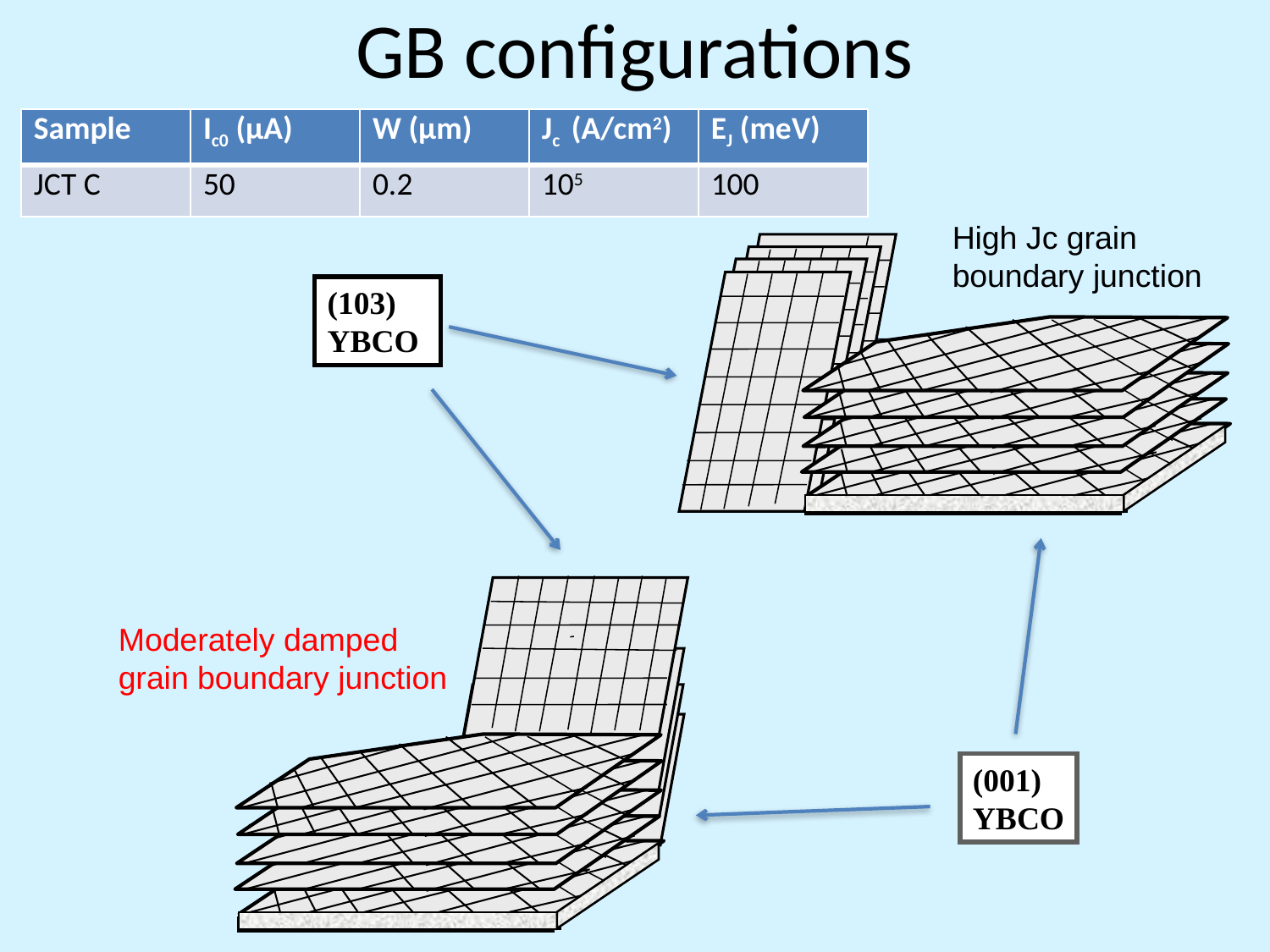

GB configurations
| Sample | Ic0 (μA) | W (μm) | Jc (A/cm2) | EJ (meV) |
| --- | --- | --- | --- | --- |
| JCT C | 50 | 0.2 | 105 | 100 |
High Jc grain boundary junction

(103)
YBCO

Moderately damped grain boundary junction

(001)
YBCO